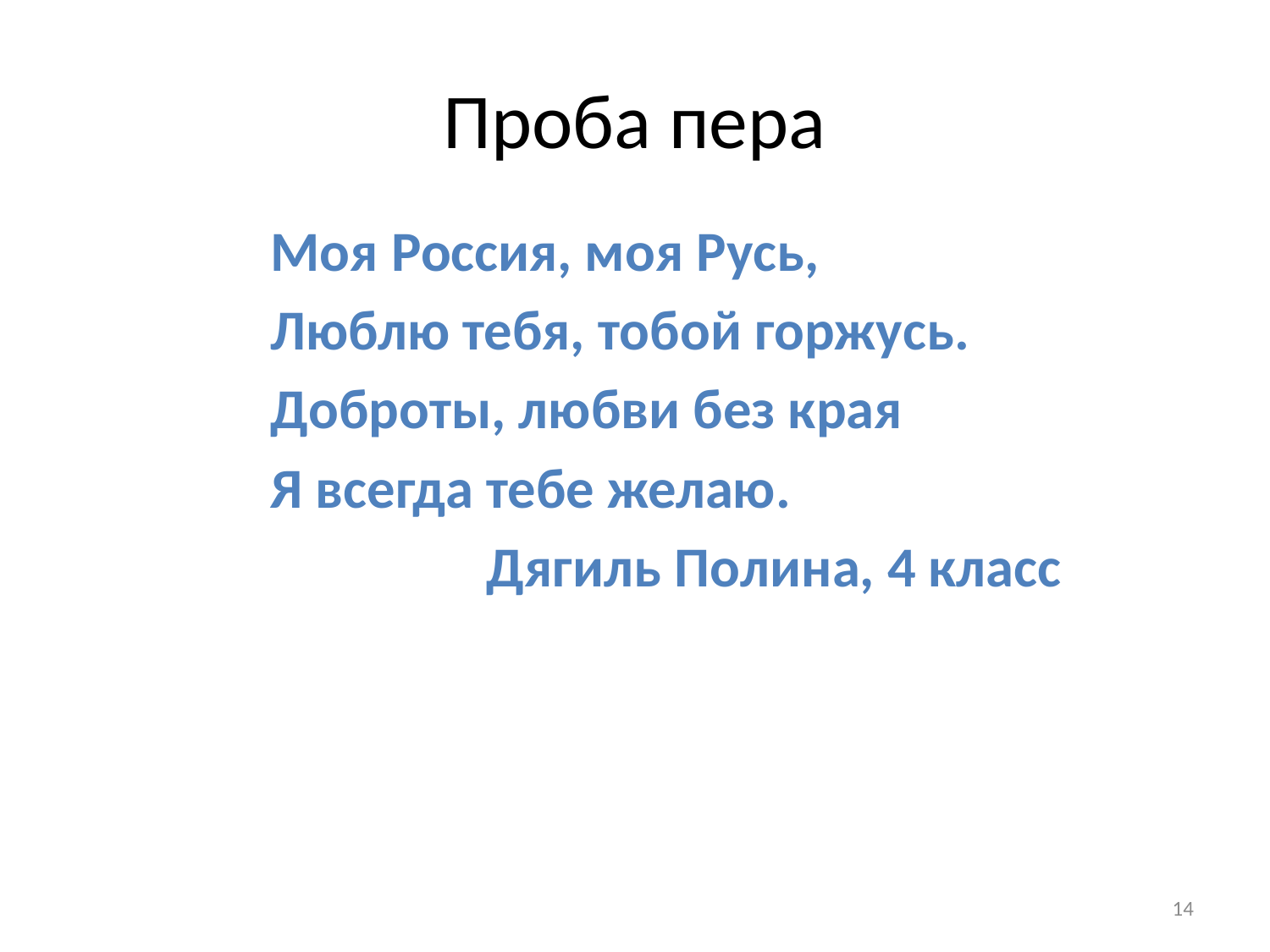

# Проба пера
Моя Россия, моя Русь,
Люблю тебя, тобой горжусь.
Доброты, любви без края
Я всегда тебе желаю.
                 Дягиль Полина, 4 класс
14